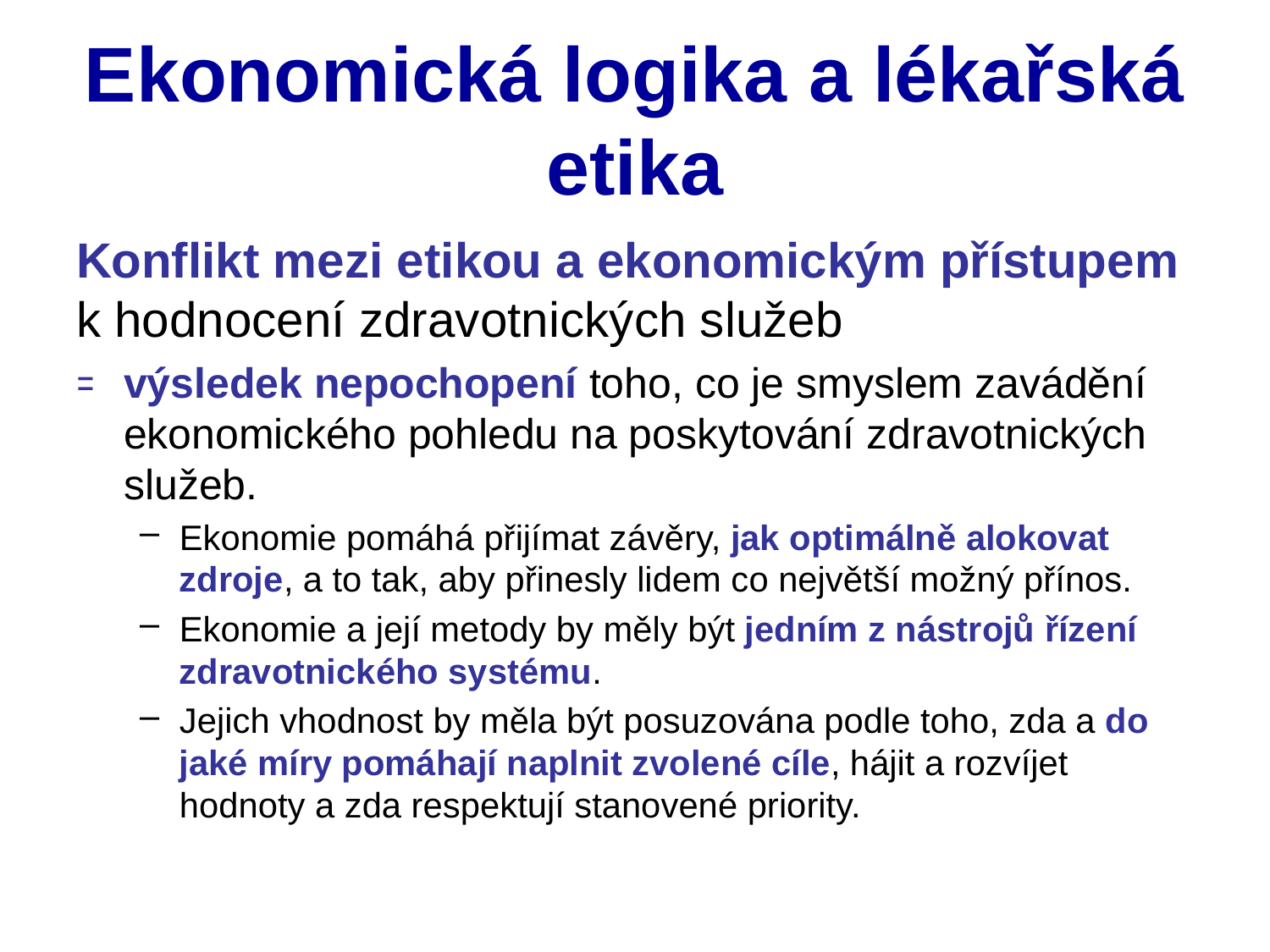

# Ekonomická logika a lékařská etika
Konflikt mezi etikou a ekonomickým přístupem k hodnocení zdravotnických služeb
výsledek nepochopení toho, co je smyslem zavádění ekonomického pohledu na poskytování zdravotnických služeb.
Ekonomie pomáhá přijímat závěry, jak optimálně alokovat zdroje, a to tak, aby přinesly lidem co největší možný přínos.
Ekonomie a její metody by měly být jedním z nástrojů řízení zdravotnického systému.
Jejich vhodnost by měla být posuzována podle toho, zda a do jaké míry pomáhají naplnit zvolené cíle, hájit a rozvíjet hodnoty a zda respektují stanovené priority.